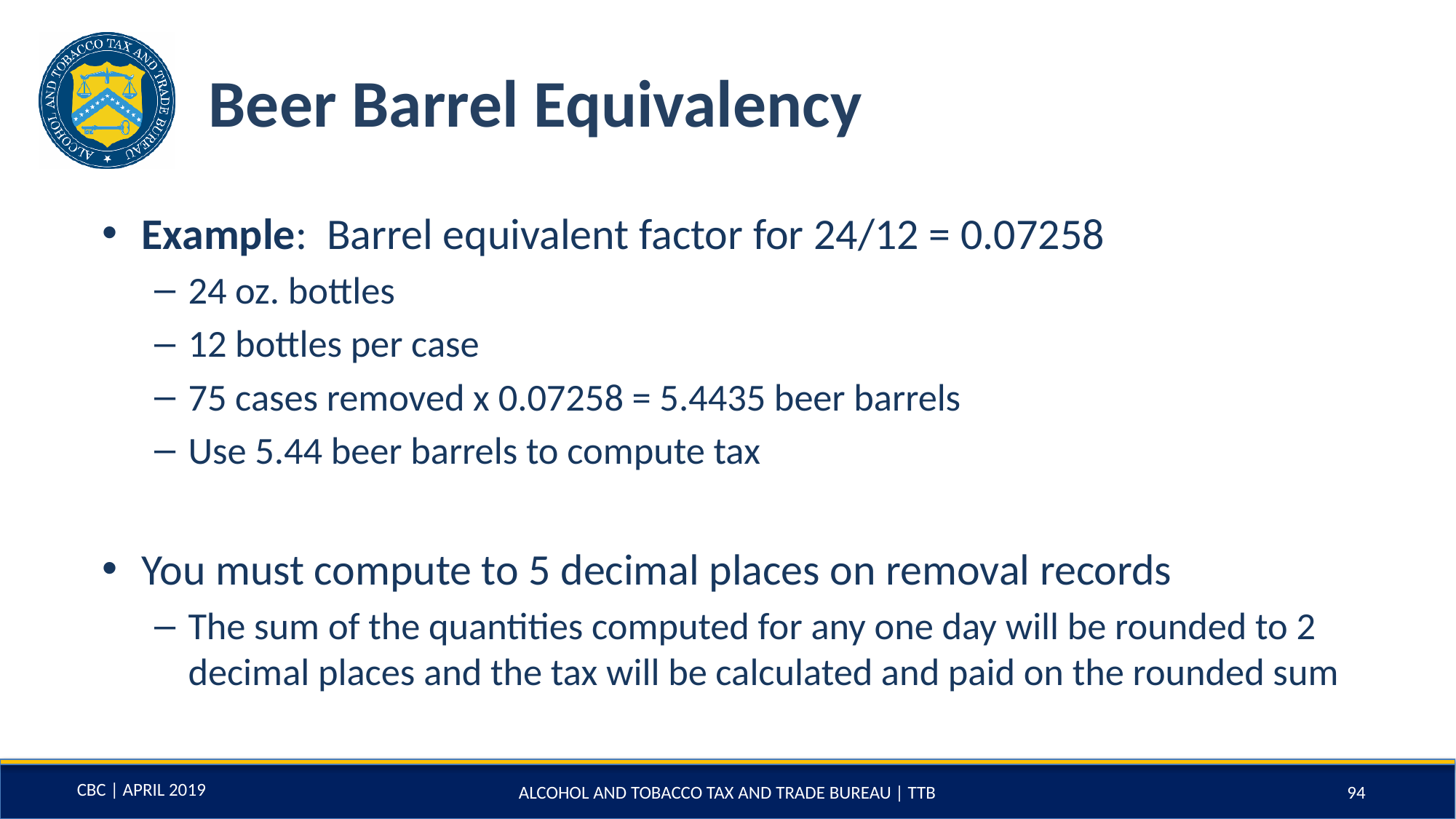

# Beer Barrel Equivalency
Example:  Barrel equivalent factor for 24/12 = 0.07258
24 oz. bottles
12 bottles per case
75 cases removed x 0.07258 = 5.4435 beer barrels
Use 5.44 beer barrels to compute tax

You must compute to 5 decimal places on removal records
The sum of the quantities computed for any one day will be rounded to 2 decimal places and the tax will be calculated and paid on the rounded sum

ALCOHOL AND TOBACCO TAX AND TRADE BUREAU | TTB
94